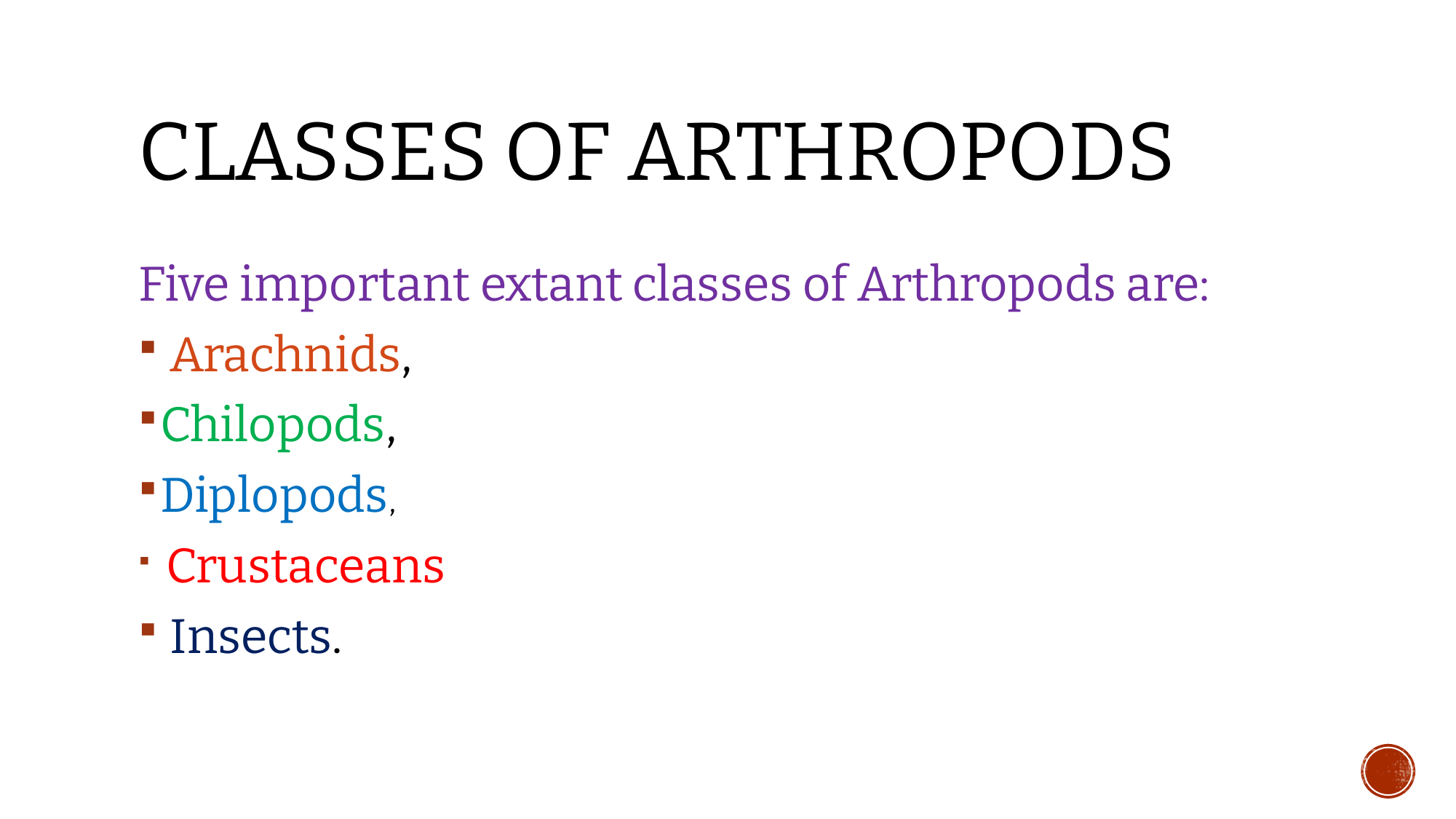

# Classes of arthropods
Five important extant classes of Arthropods are:
 Arachnids,
Chilopods,
Diplopods,
 Crustaceans
 Insects.